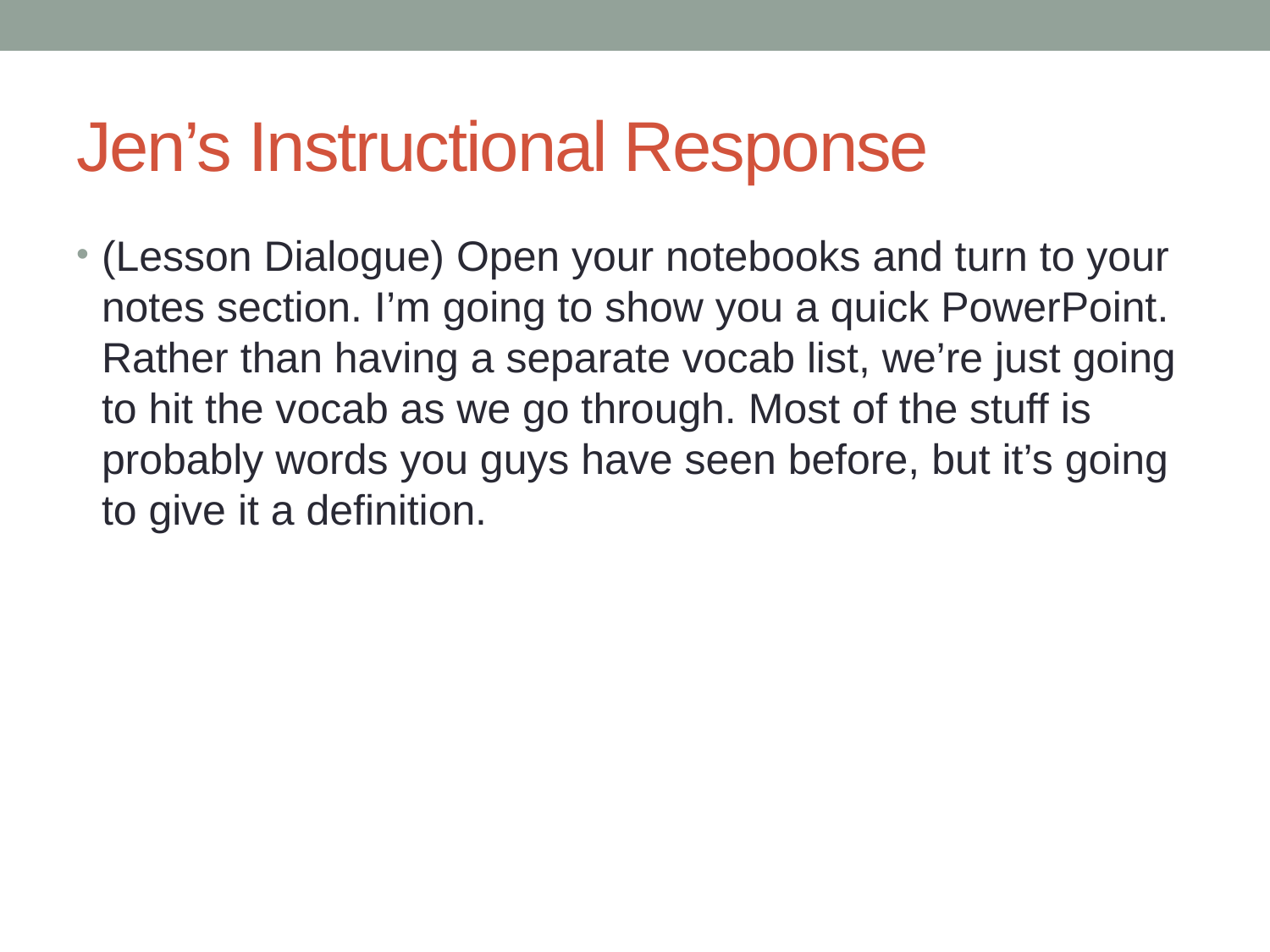

# Jen’s Instructional Response
(Lesson Dialogue) Open your notebooks and turn to your notes section. I’m going to show you a quick PowerPoint. Rather than having a separate vocab list, we’re just going to hit the vocab as we go through. Most of the stuff is probably words you guys have seen before, but it’s going to give it a definition.